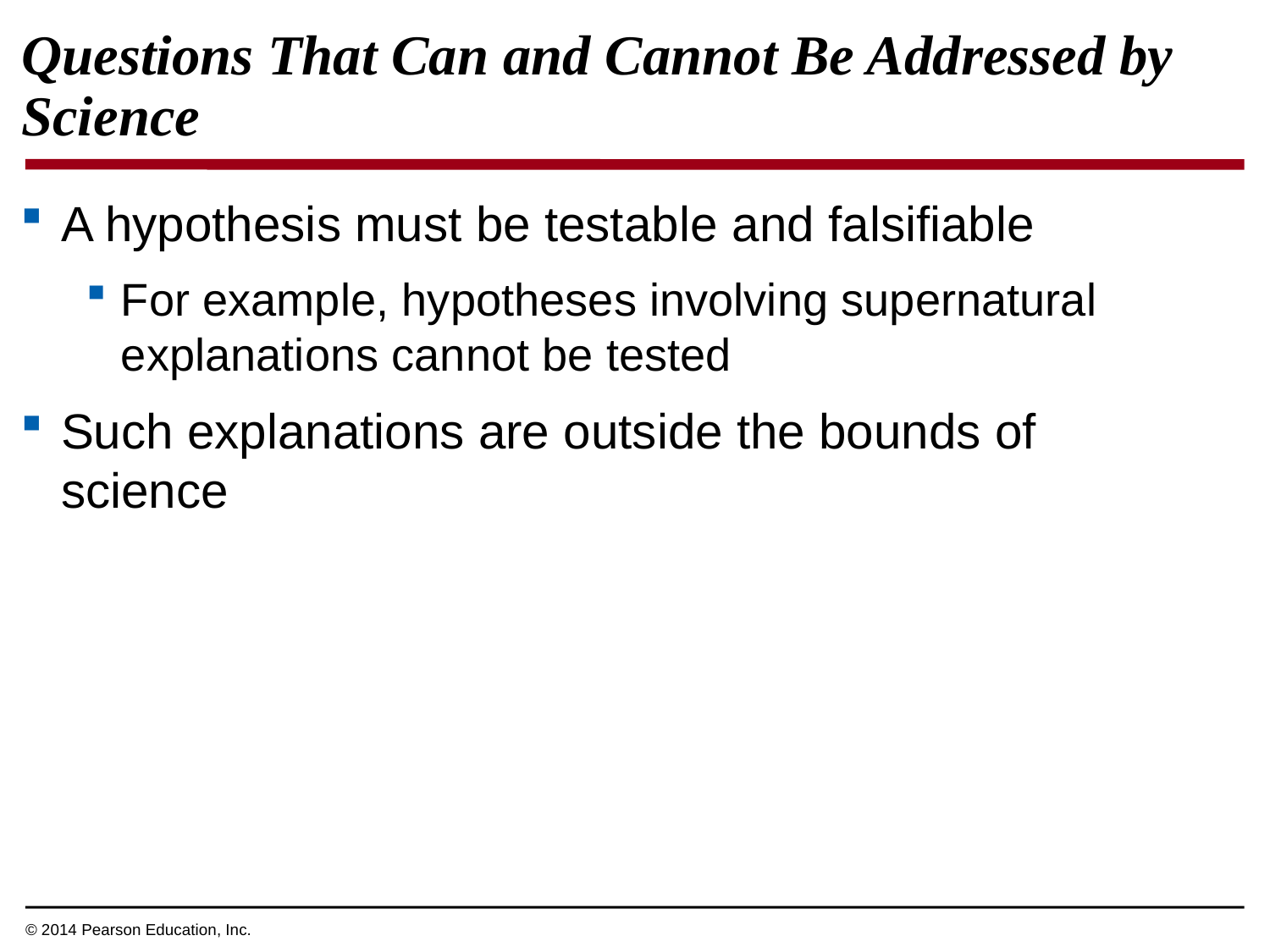

Questions That Can and Cannot Be Addressed by Science

A hypothesis must be testable and falsifiable
For example, hypotheses involving supernatural explanations cannot be tested
Such explanations are outside the bounds of science